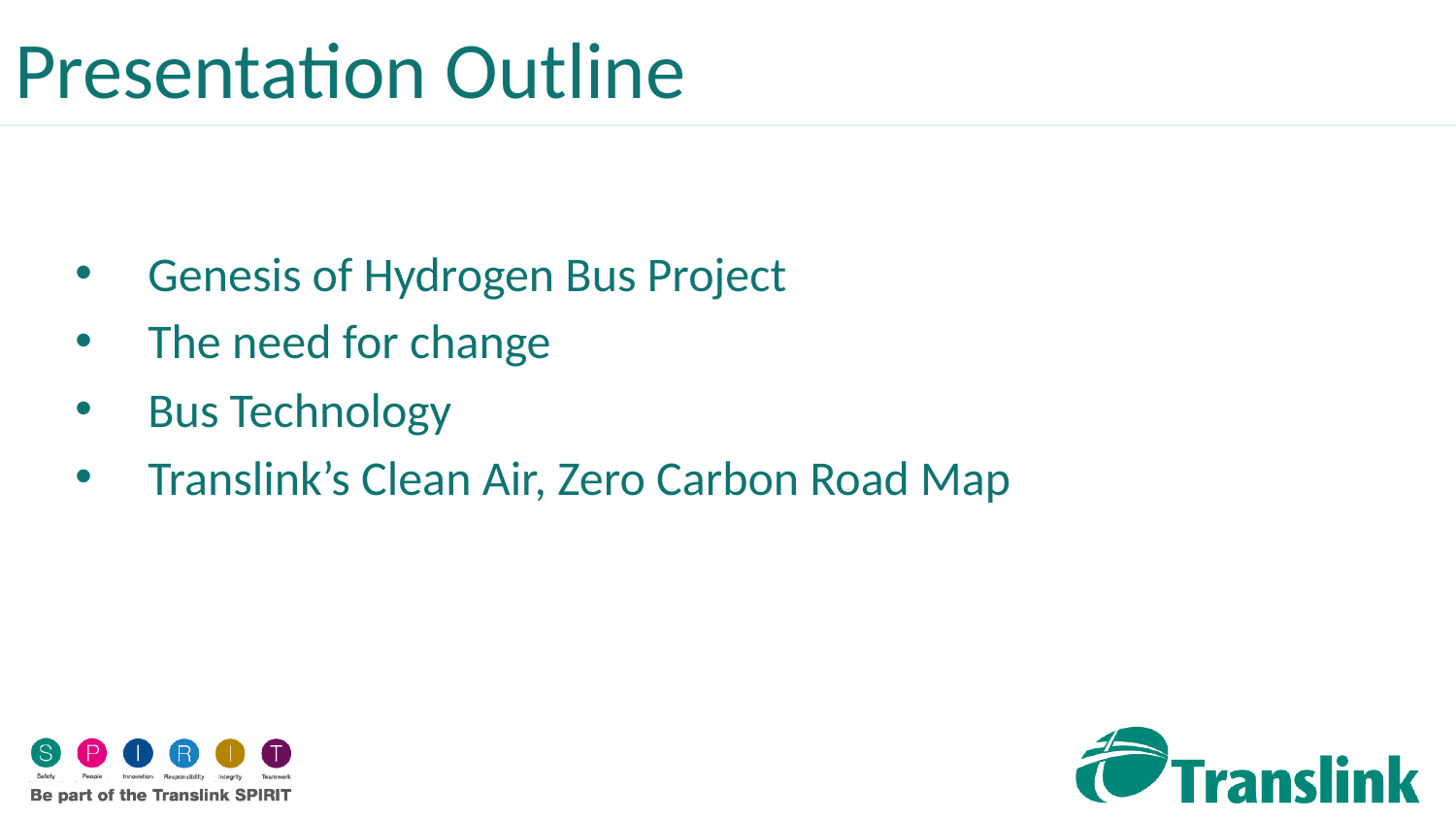

Presentation Outline
Genesis of Hydrogen Bus Project
The need for change
Bus Technology
Translink’s Clean Air, Zero Carbon Road Map